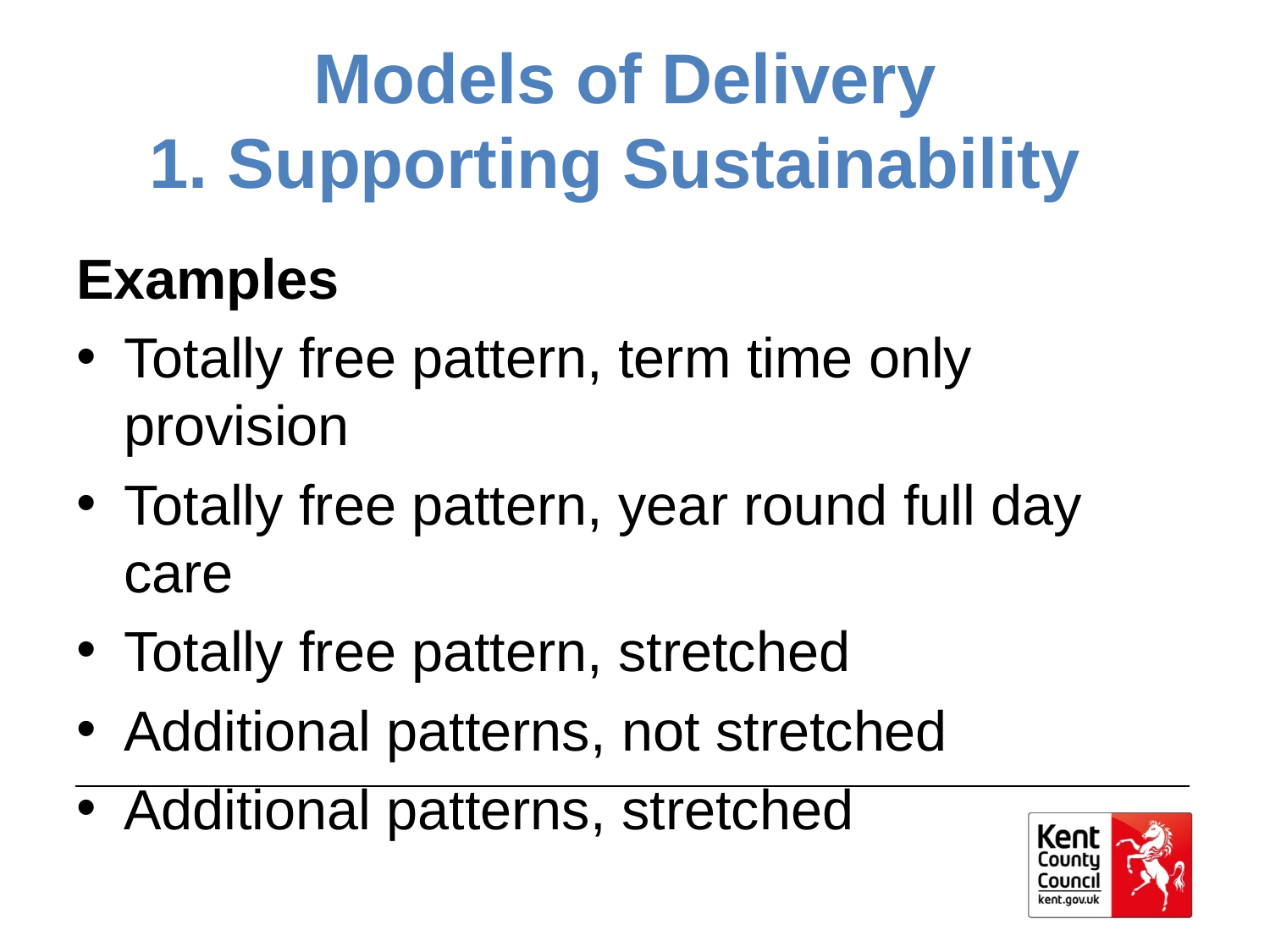

Models of Delivery
1. Supporting Sustainability
Examples
Totally free pattern, term time only provision
Totally free pattern, year round full day care
Totally free pattern, stretched
Additional patterns, not stretched
Additional patterns, stretched